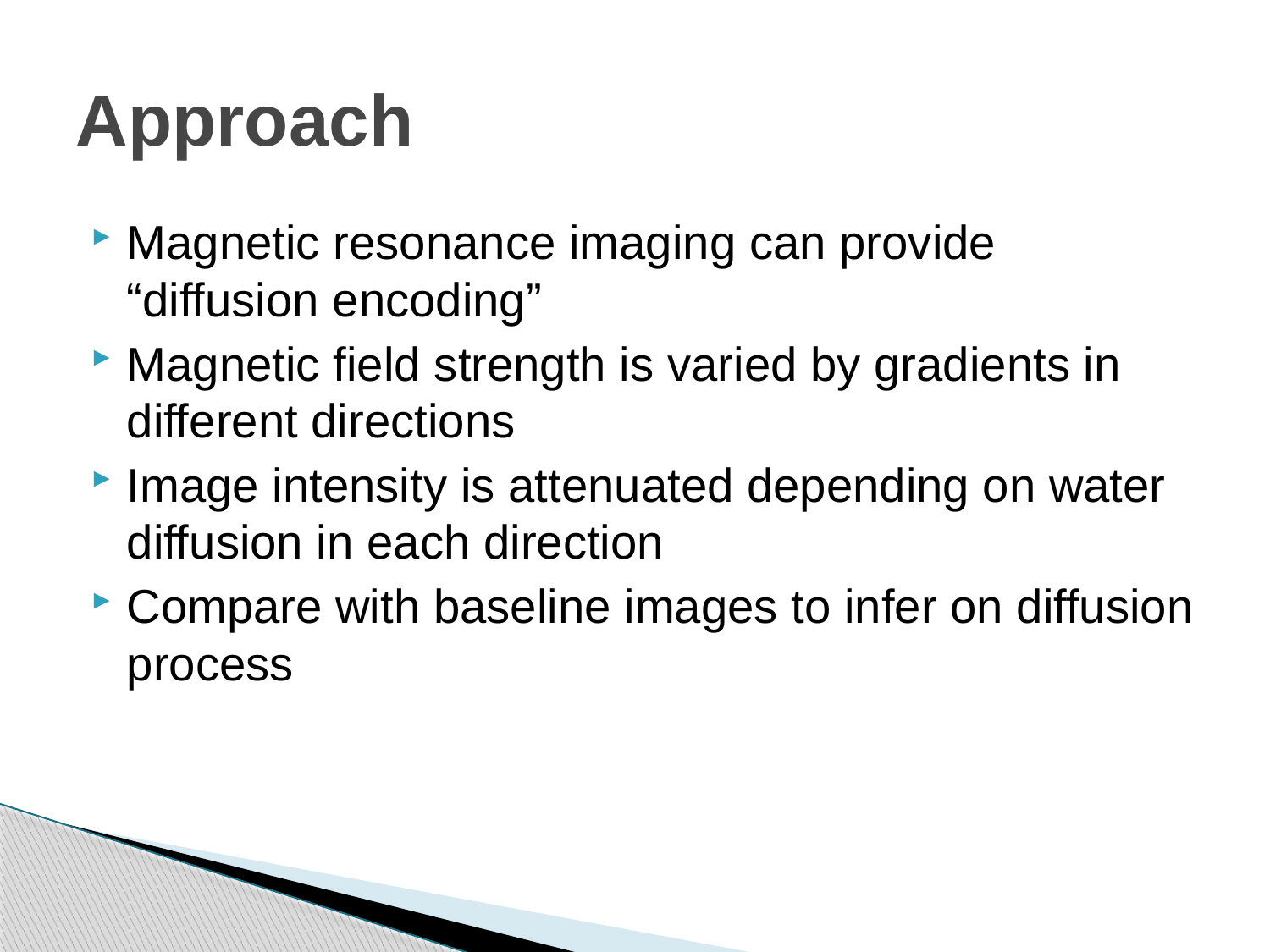

# Approach
Magnetic resonance imaging can provide “diffusion encoding”
Magnetic field strength is varied by gradients in different directions
Image intensity is attenuated depending on water diffusion in each direction
Compare with baseline images to infer on diffusion process